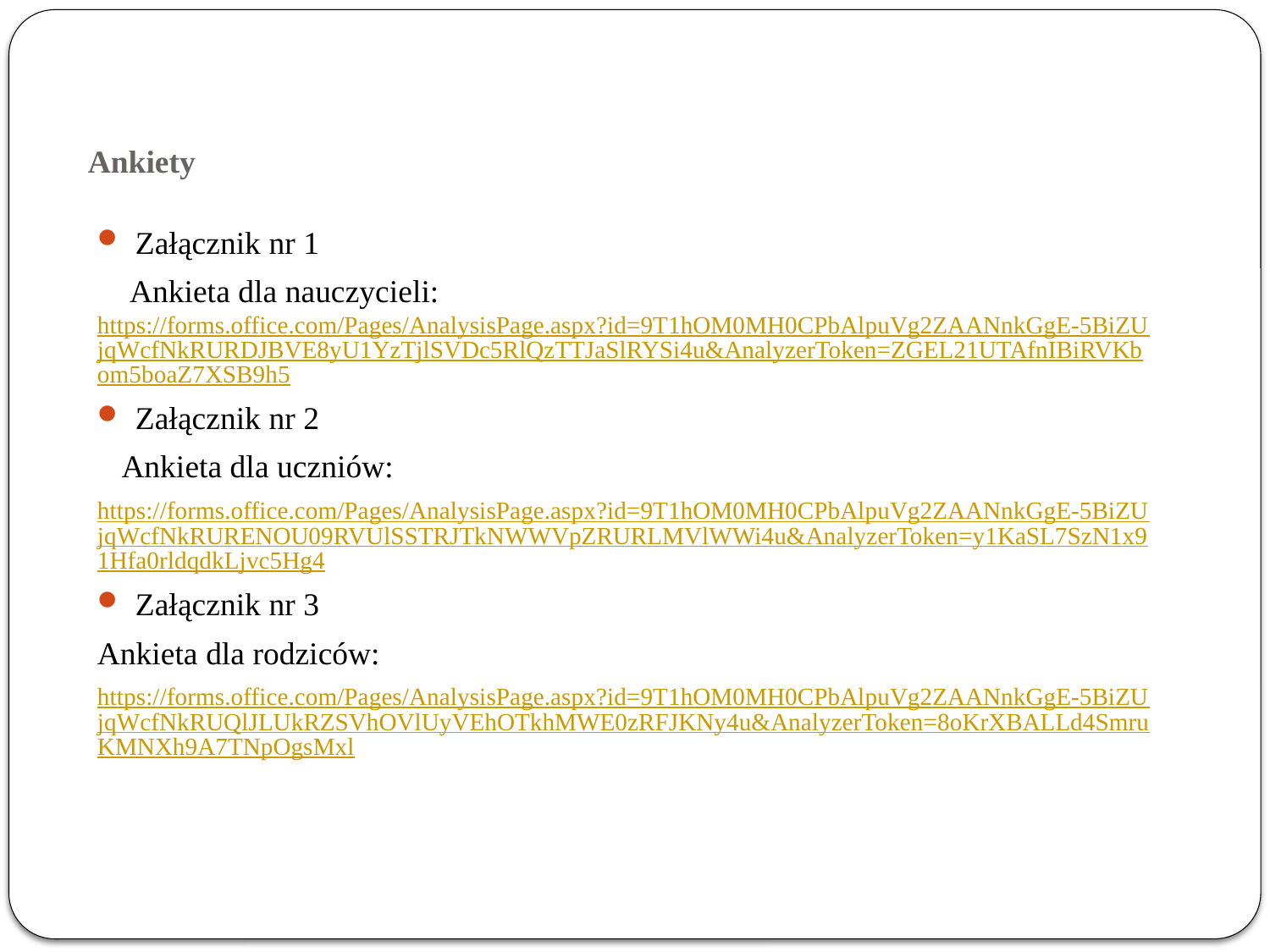

# Ankiety
Załącznik nr 1
    Ankieta dla nauczycieli: https://forms.office.com/Pages/AnalysisPage.aspx?id=9T1hOM0MH0CPbAlpuVg2ZAANnkGgE-5BiZUjqWcfNkRURDJBVE8yU1YzTjlSVDc5RlQzTTJaSlRYSi4u&AnalyzerToken=ZGEL21UTAfnIBiRVKbom5boaZ7XSB9h5
Załącznik nr 2
   Ankieta dla uczniów:
https://forms.office.com/Pages/AnalysisPage.aspx?id=9T1hOM0MH0CPbAlpuVg2ZAANnkGgE-5BiZUjqWcfNkRURENOU09RVUlSSTRJTkNWWVpZRURLMVlWWi4u&AnalyzerToken=y1KaSL7SzN1x91Hfa0rldqdkLjvc5Hg4
Załącznik nr 3
Ankieta dla rodziców:
https://forms.office.com/Pages/AnalysisPage.aspx?id=9T1hOM0MH0CPbAlpuVg2ZAANnkGgE-5BiZUjqWcfNkRUQlJLUkRZSVhOVlUyVEhOTkhMWE0zRFJKNy4u&AnalyzerToken=8oKrXBALLd4SmruKMNXh9A7TNpOgsMxl